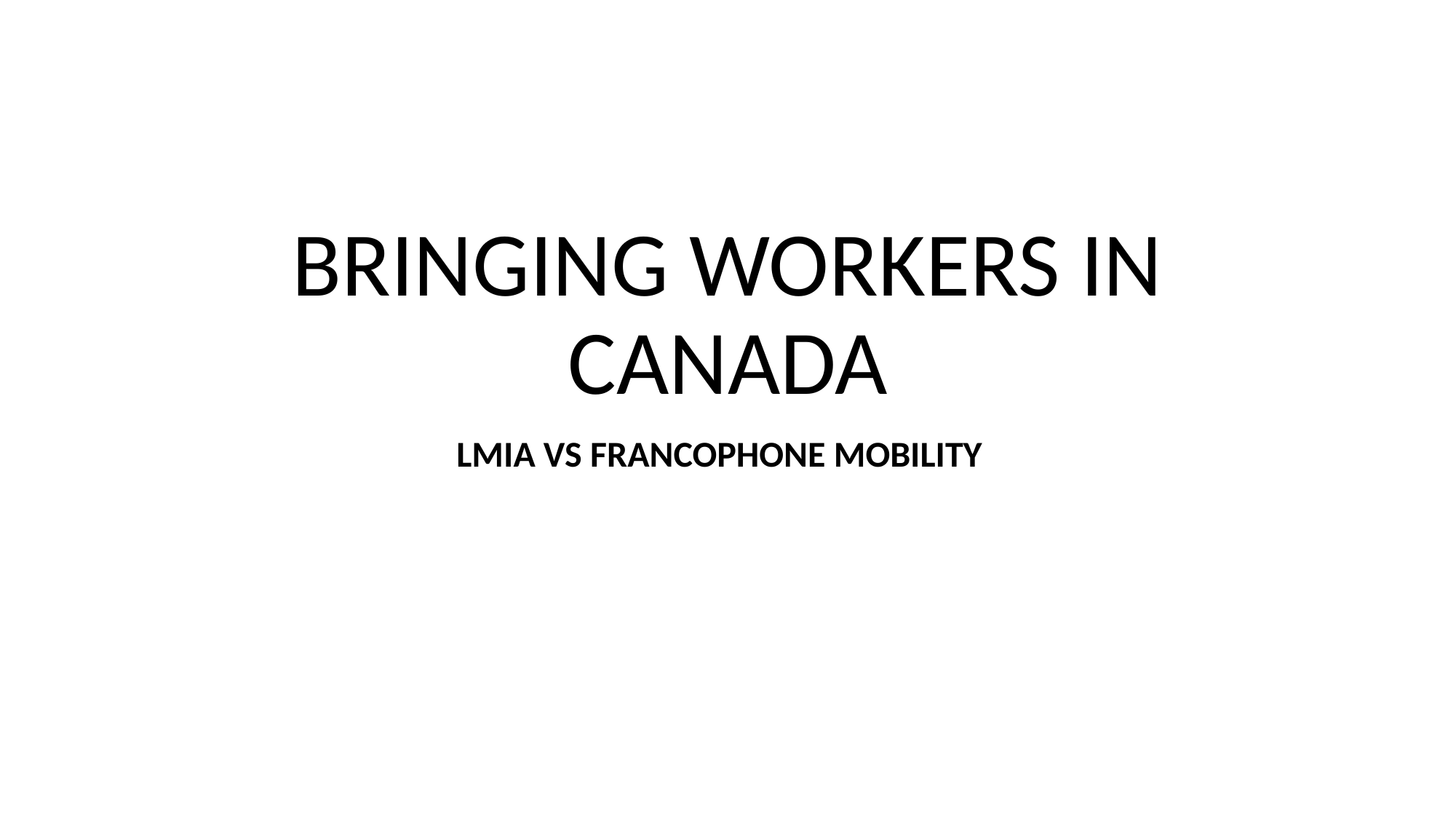

# BRINGING WORKERS IN CANADA
LMIA VS FRANCOPHONE MOBILITY